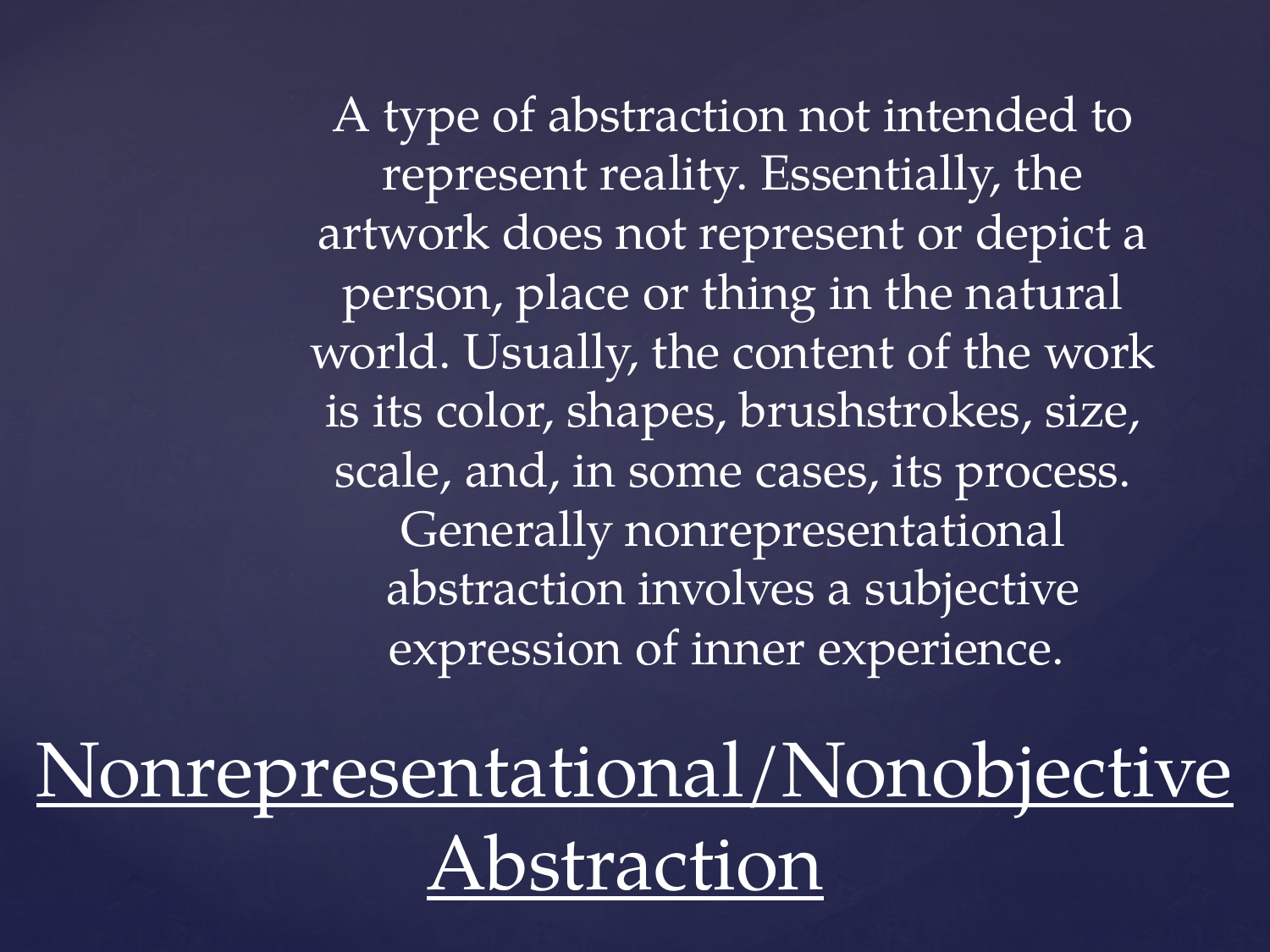

A type of abstraction not intended to represent reality. Essentially, the artwork does not represent or depict a person, place or thing in the natural world. Usually, the content of the work is its color, shapes, brushstrokes, size, scale, and, in some cases, its process. Generally nonrepresentational abstraction involves a subjective expression of inner experience.
# Nonrepresentational/Nonobjective Abstraction